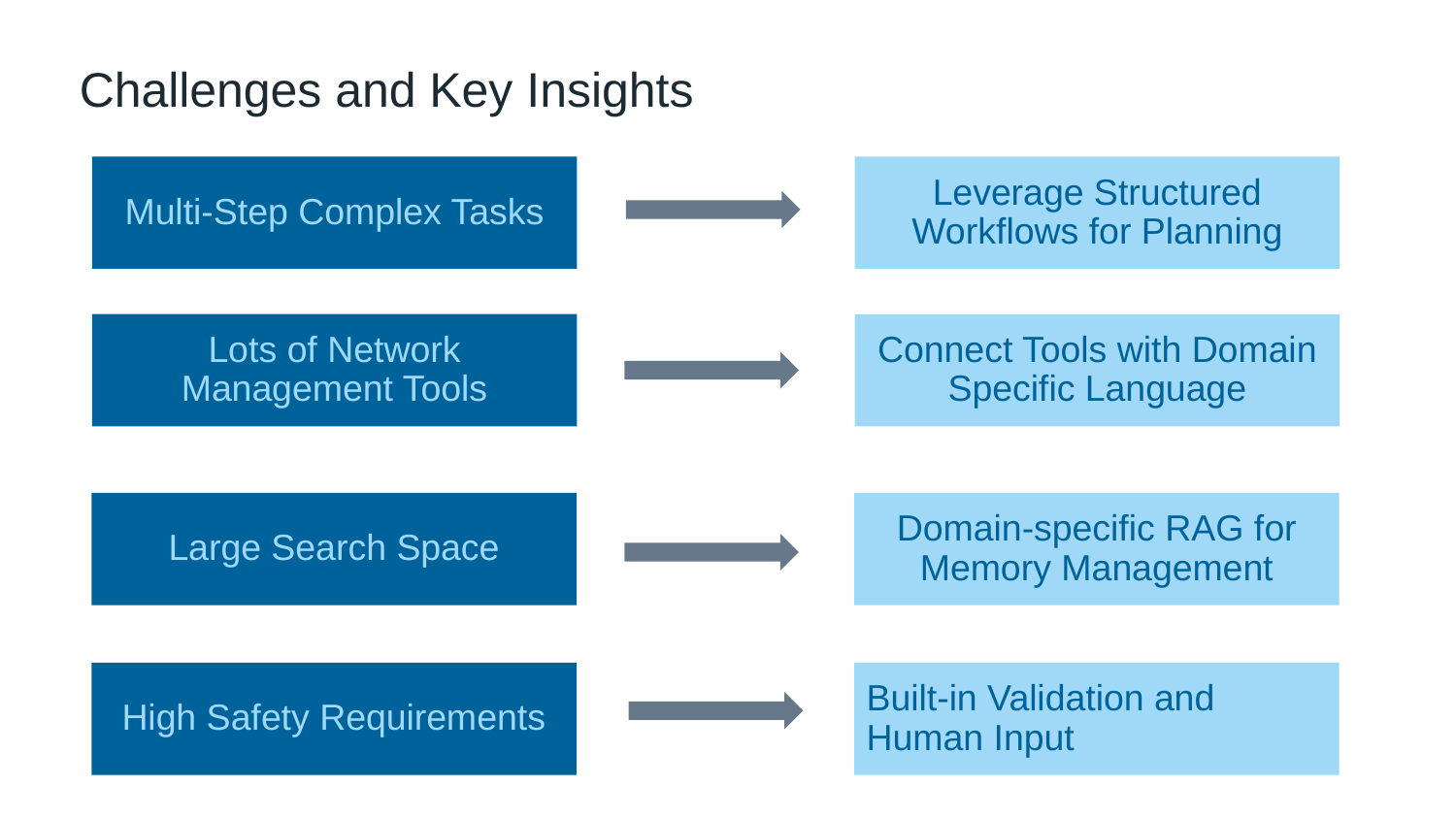

# Challenges and Key Insights
Multi-Step Complex Tasks
Leverage Structured Workflows for Planning

Lots of Network Management Tools
Connect Tools with Domain Specific Language

Large Search Space
Domain-specific RAG for Memory Management

High Safety Requirements
Built-in Validation and Human Input